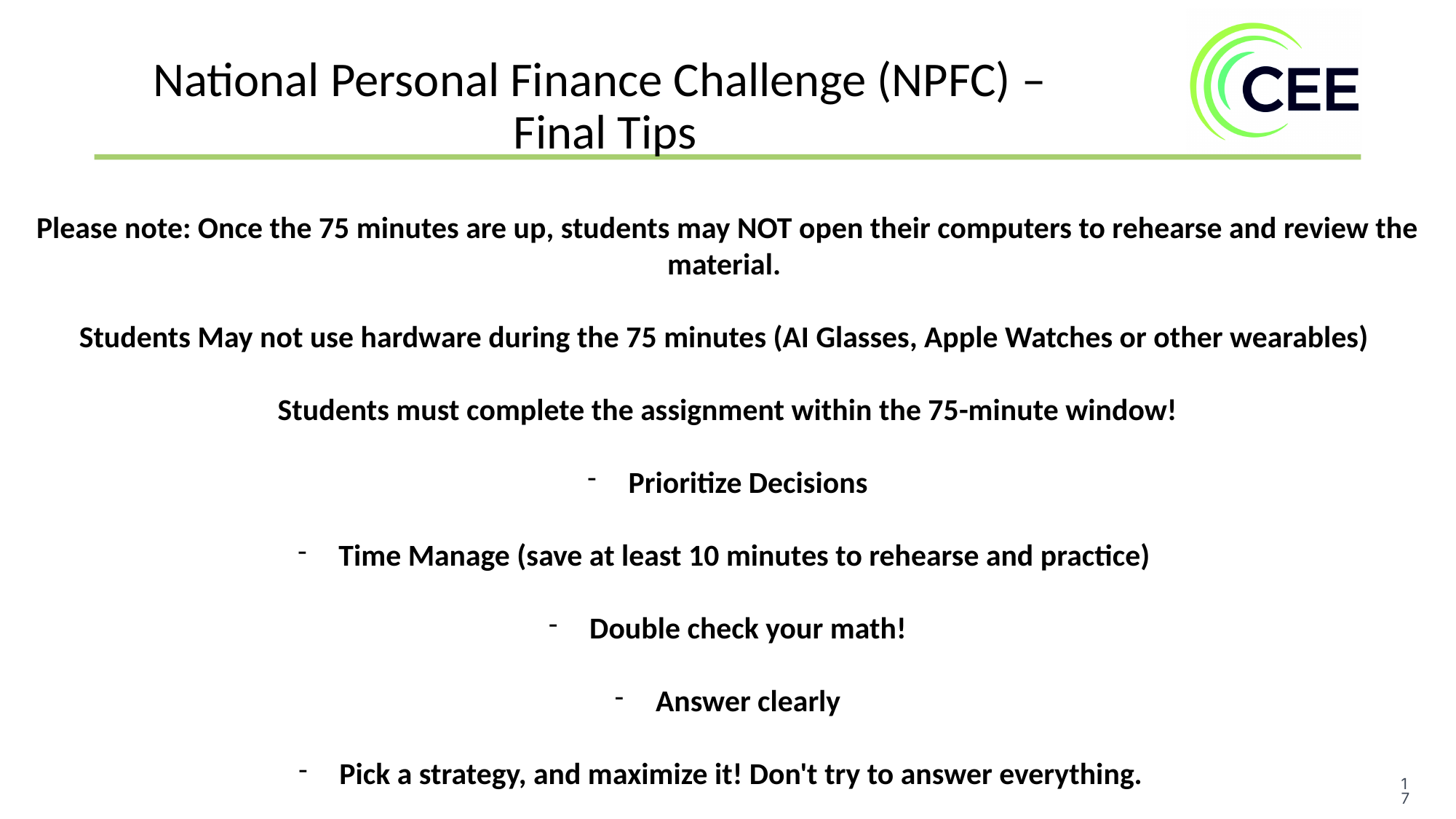

National Personal Finance Challenge (NPFC) –
Final Tips

Please note: Once the 75 minutes are up, students may NOT open their computers to rehearse and review the material.

Students May not use hardware during the 75 minutes (AI Glasses, Apple Watches or other wearables)

Students must complete the assignment within the 75-minute window!

Prioritize Decisions

Time Manage (save at least 10 minutes to rehearse and practice)

Double check your math!

Answer clearly

Pick a strategy, and maximize it! Don't try to answer everything.
17